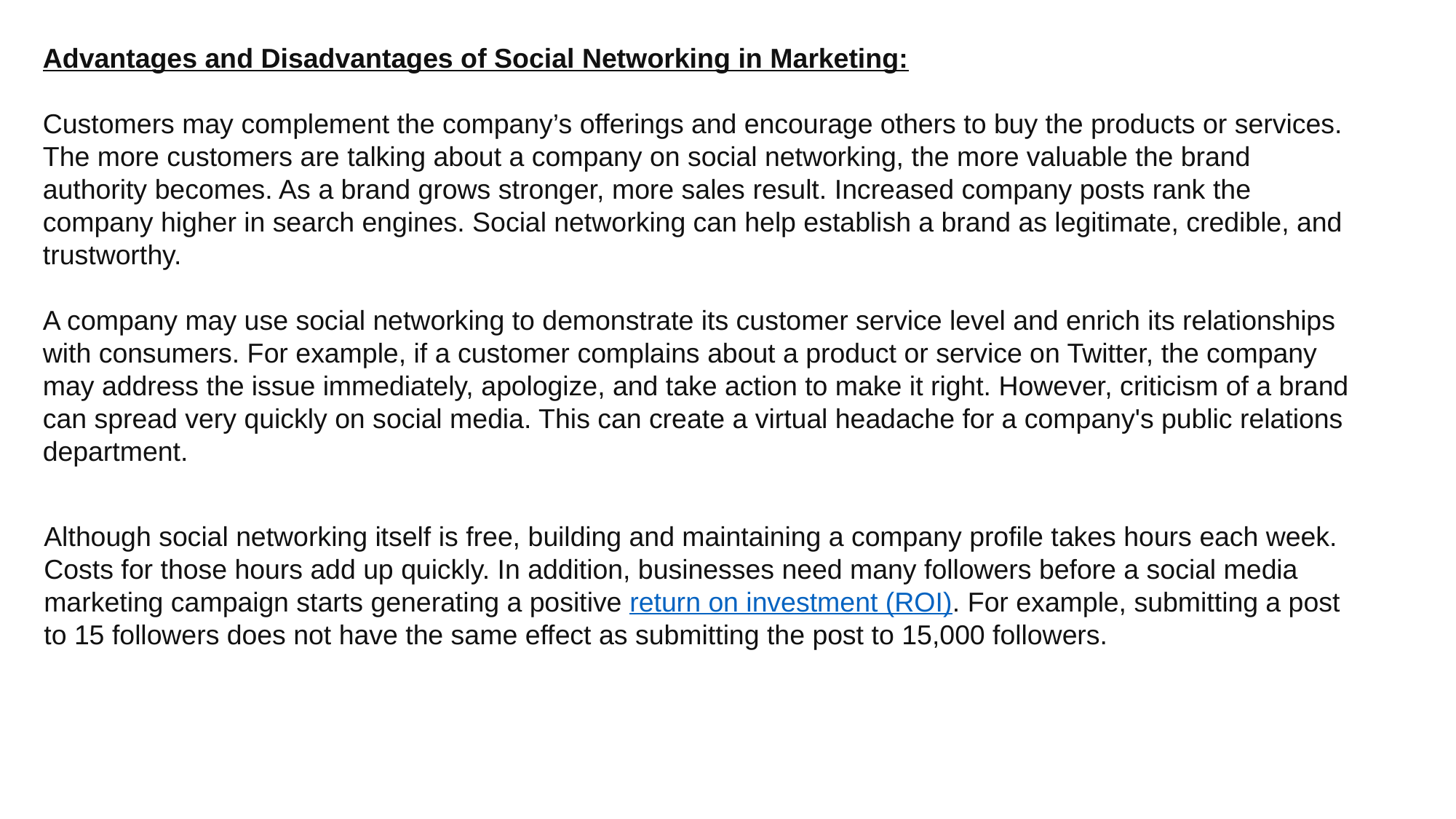

Advantages and Disadvantages of Social Networking in Marketing:

Customers may complement the company’s offerings and encourage others to buy the products or services. The more customers are talking about a company on social networking, the more valuable the brand authority becomes. As a brand grows stronger, more sales result. Increased company posts rank the company higher in search engines. Social networking can help establish a brand as legitimate, credible, and trustworthy.

A company may use social networking to demonstrate its customer service level and enrich its relationships with consumers. For example, if a customer complains about a product or service on Twitter, the company may address the issue immediately, apologize, and take action to make it right. However, criticism of a brand can spread very quickly on social media. This can create a virtual headache for a company's public relations department.
Although social networking itself is free, building and maintaining a company profile takes hours each week. Costs for those hours add up quickly. In addition, businesses need many followers before a social media marketing campaign starts generating a positive return on investment (ROI). For example, submitting a post to 15 followers does not have the same effect as submitting the post to 15,000 followers.